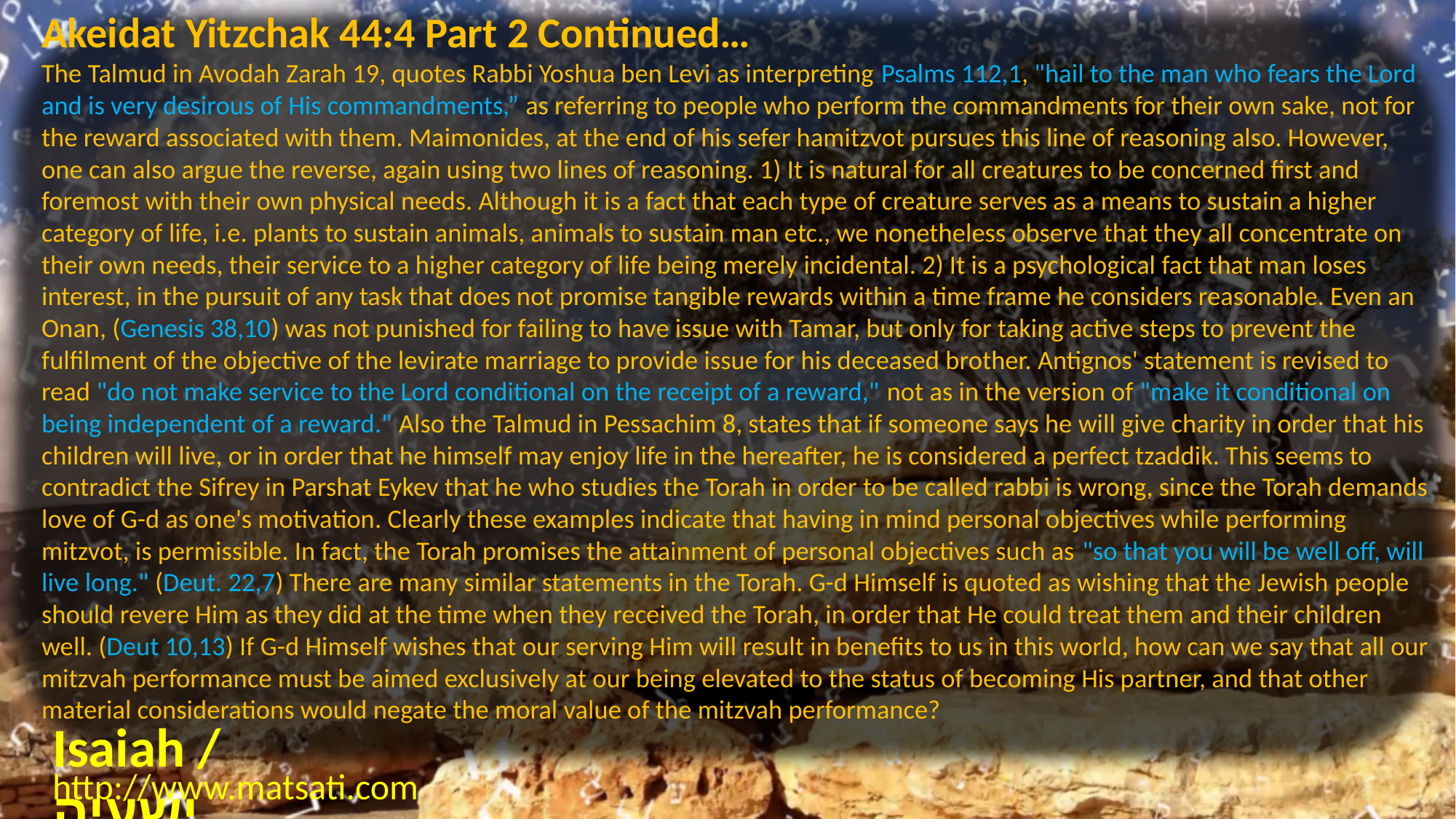

Akeidat Yitzchak 44:4 Part 2 Continued…
The Talmud in Avodah Zarah 19, quotes Rabbi Yoshua ben Levi as interpreting Psalms 112,1, "hail to the man who fears the Lord and is very desirous of His commandments,” as referring to people who perform the commandments for their own sake, not for the reward associated with them. Maimonides, at the end of his sefer hamitzvot pursues this line of reasoning also. However, one can also argue the reverse, again using two lines of reasoning. 1) It is natural for all creatures to be concerned first and foremost with their own physical needs. Although it is a fact that each type of creature serves as a means to sustain a higher category of life, i.e. plants to sustain animals, animals to sustain man etc., we nonetheless observe that they all concentrate on their own needs, their service to a higher category of life being merely incidental. 2) It is a psychological fact that man loses interest, in the pursuit of any task that does not promise tangible rewards within a time frame he considers reasonable. Even an Onan, (Genesis 38,10) was not punished for failing to have issue with Tamar, but only for taking active steps to prevent the fulfilment of the objective of the levirate marriage to provide issue for his deceased brother. Antignos' statement is revised to read "do not make service to the Lord conditional on the receipt of a reward," not as in the version of "make it conditional on being independent of a reward." Also the Talmud in Pessachim 8, states that if someone says he will give charity in order that his children will live, or in order that he himself may enjoy life in the hereafter, he is considered a perfect tzaddik. This seems to contradict the Sifrey in Parshat Eykev that he who studies the Torah in order to be called rabbi is wrong, since the Torah demands love of G-d as one's motivation. Clearly these examples indicate that having in mind personal objectives while performing mitzvot, is permissible. In fact, the Torah promises the attainment of personal objectives such as "so that you will be well off, will live long." (Deut. 22,7) There are many similar statements in the Torah. G-d Himself is quoted as wishing that the Jewish people should revere Him as they did at the time when they received the Torah, in order that He could treat them and their children well. (Deut 10,13) If G-d Himself wishes that our serving Him will result in benefits to us in this world, how can we say that all our mitzvah performance must be aimed exclusively at our being elevated to the status of becoming His partner, and that other material considerations would negate the moral value of the mitzvah performance?
Isaiah / ישעיה
http://www.matsati.com